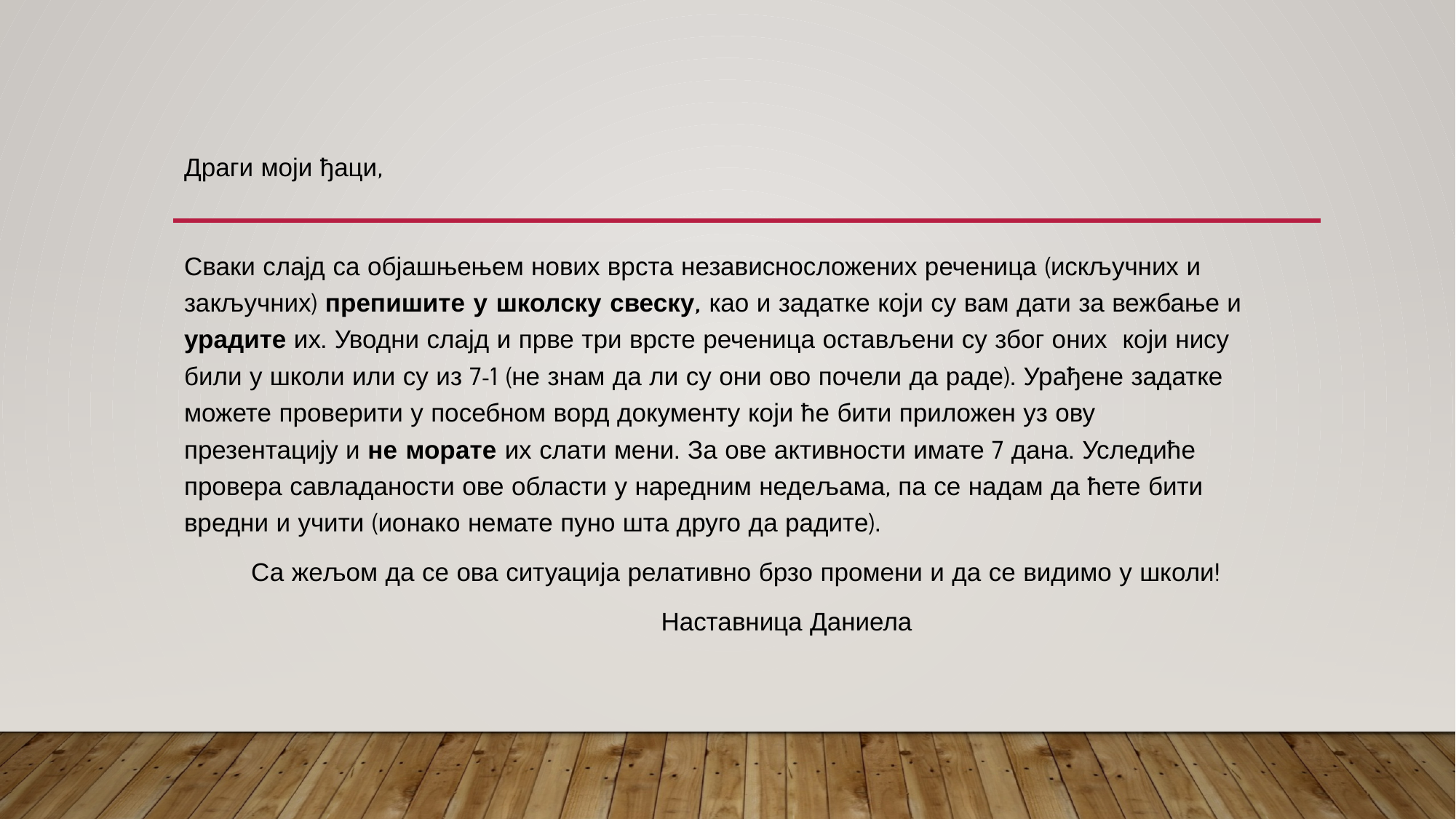

Драги моји ђаци,

Сваки слајд са објашњењем нових врста независносложених реченица (искључних и закључних) препишите у школску свеску, као и задатке који су вам дати за вежбање и урадите их. Уводни слајд и прве три врсте реченица остављени су због оних  који нису били у школи или су из 7-1 (не знам да ли су они ово почели да раде). Урађене задатке можете проверити у посебном ворд документу који ће бити приложен уз ову презентацију и не морате их слати мени. За ове активности имате 7 дана. Уследиће провера савладаности ове области у наредним недељама, па се надам да ћете бити вредни и учити (ионако немате пуно шта друго да радите).
        Са жељом да се ова ситуација релативно брзо промени и да се видимо у школи!
                                                         Наставница Даниела